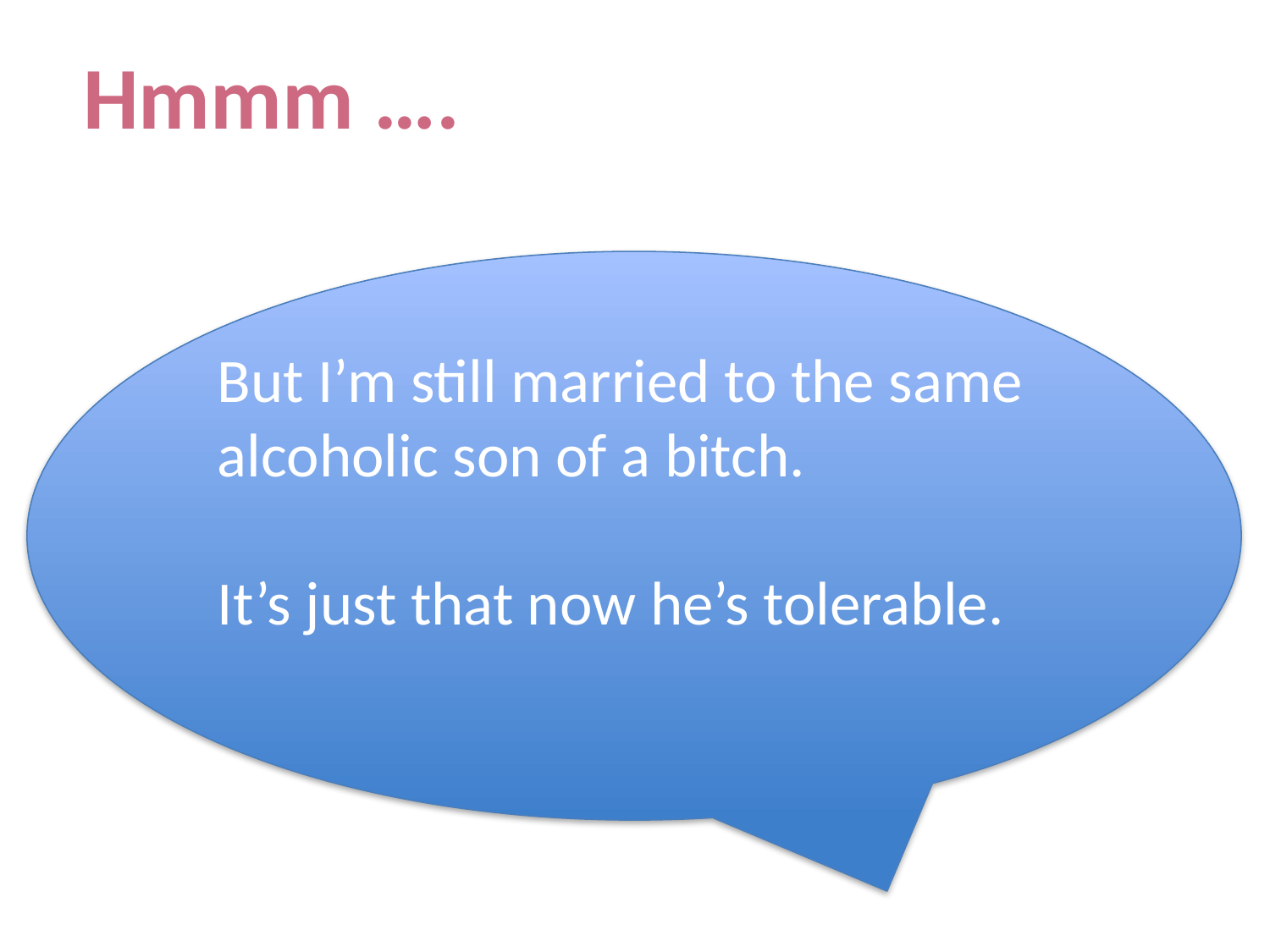

Hmmm ….
But I’m still married to the same alcoholic son of a bitch.

It’s just that now he’s tolerable.